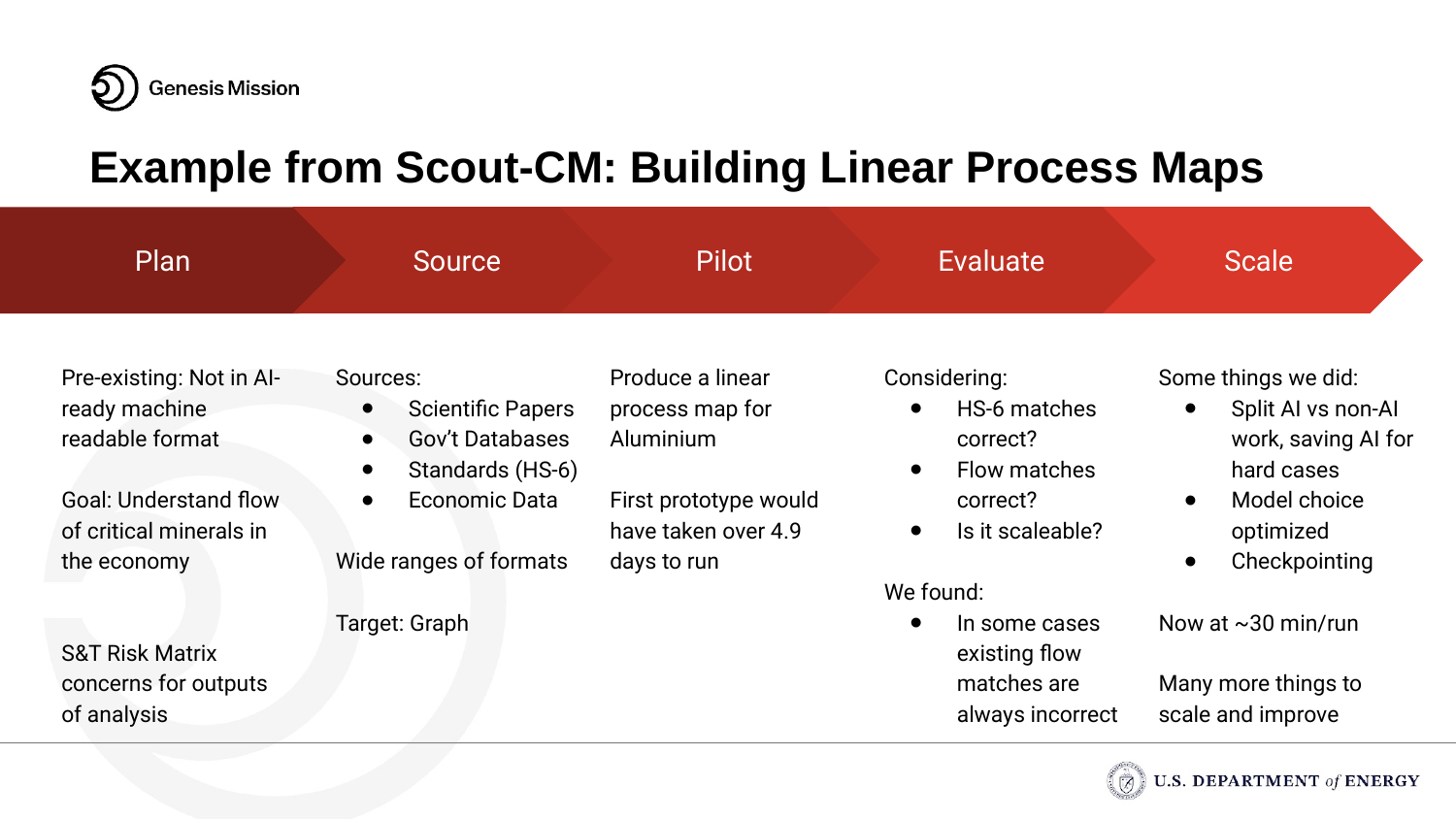

# Example from Scout-CM: Building Linear Process Maps
Source
Sources:
Scientific Papers
Gov’t Databases
Standards (HS-6)
Economic Data

Wide ranges of formats

Target: Graph

Pilot
Produce a linear process map for Aluminium

First prototype would have taken over 4.9 days to run

Evaluate
Considering:
HS-6 matches correct?
Flow matches correct?
Is it scaleable?

We found:
In some cases existing flow matches are always incorrect
Scale
Some things we did:
Split AI vs non-AI work, saving AI for hard cases
Model choice optimized
Checkpointing

Now at ~30 min/run

Many more things to scale and improve

Plan
Pre-existing: Not in AI-ready machine readable format

Goal: Understand flow of critical minerals in the economy

S&T Risk Matrix concerns for outputs of analysis